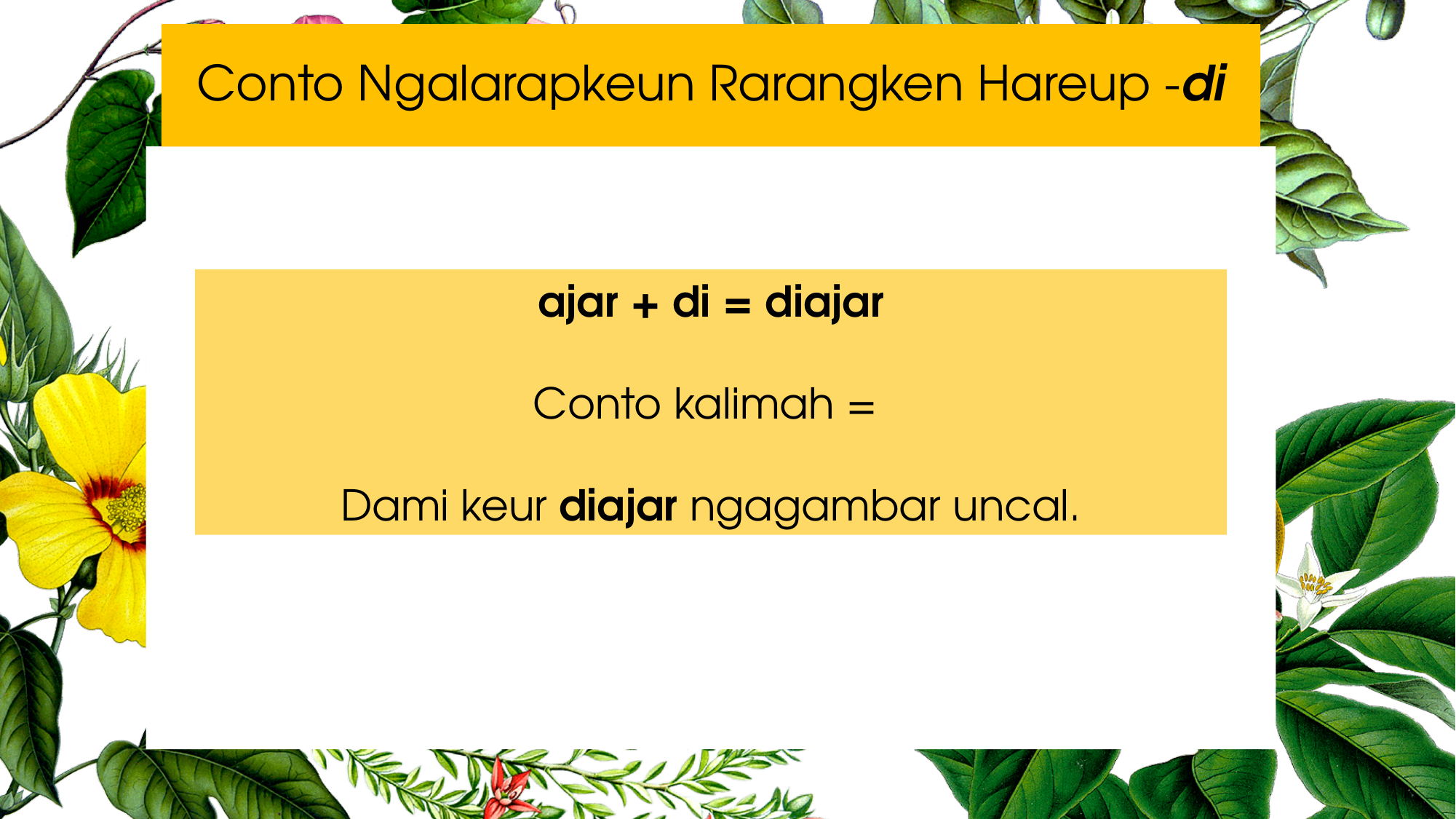

Conto Ngalarapkeun Rarangken Hareup -di

ajar + di = diajar

Conto kalimah =

Dami keur diajar ngagambar uncal.